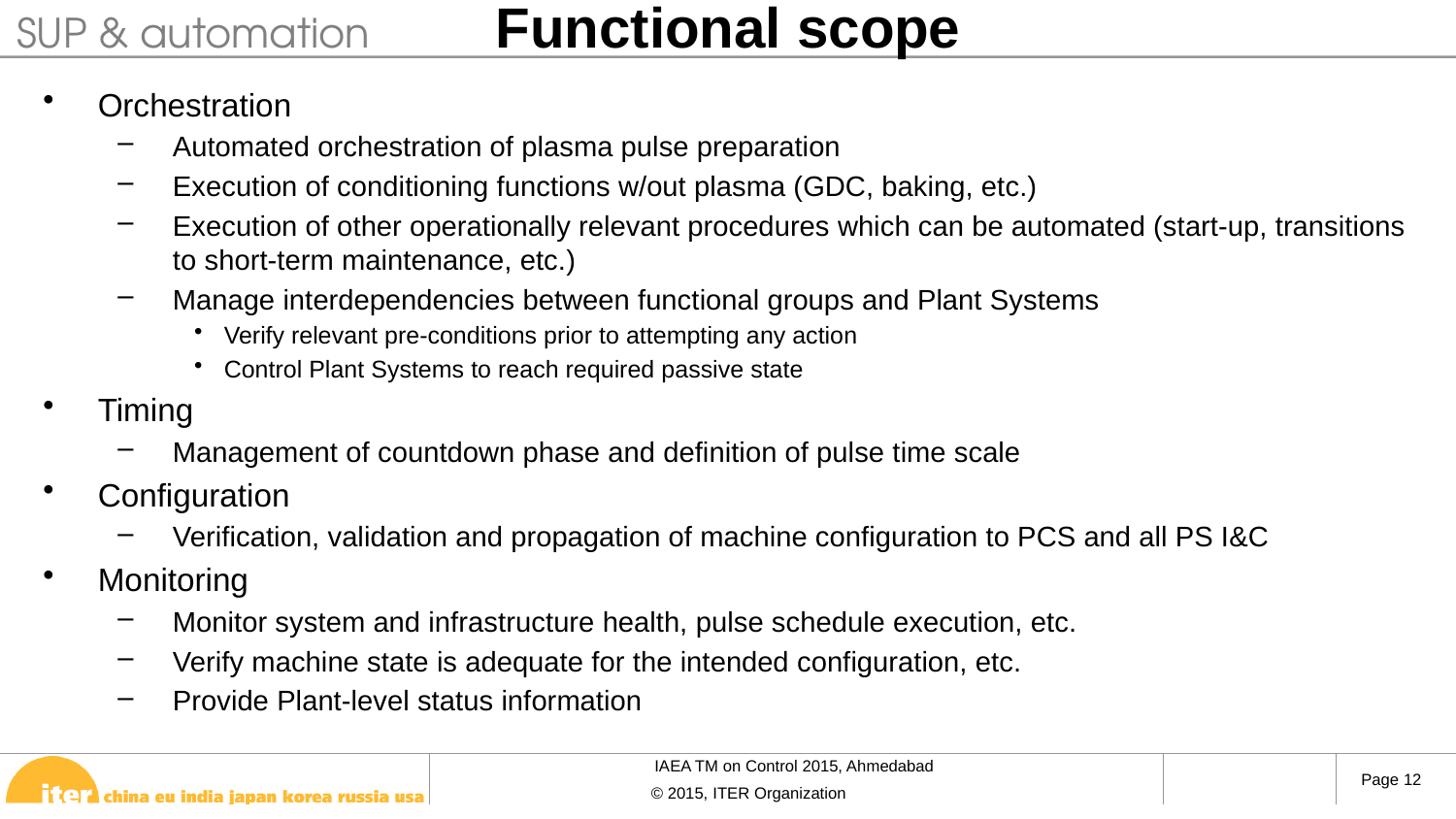

SUP & automation
# Functional scope
Orchestration
Automated orchestration of plasma pulse preparation
Execution of conditioning functions w/out plasma (GDC, baking, etc.)
Execution of other operationally relevant procedures which can be automated (start-up, transitions to short-term maintenance, etc.)
Manage interdependencies between functional groups and Plant Systems
Verify relevant pre-conditions prior to attempting any action
Control Plant Systems to reach required passive state
Timing
Management of countdown phase and definition of pulse time scale
Configuration
Verification, validation and propagation of machine configuration to PCS and all PS I&C
Monitoring
Monitor system and infrastructure health, pulse schedule execution, etc.
Verify machine state is adequate for the intended configuration, etc.
Provide Plant-level status information